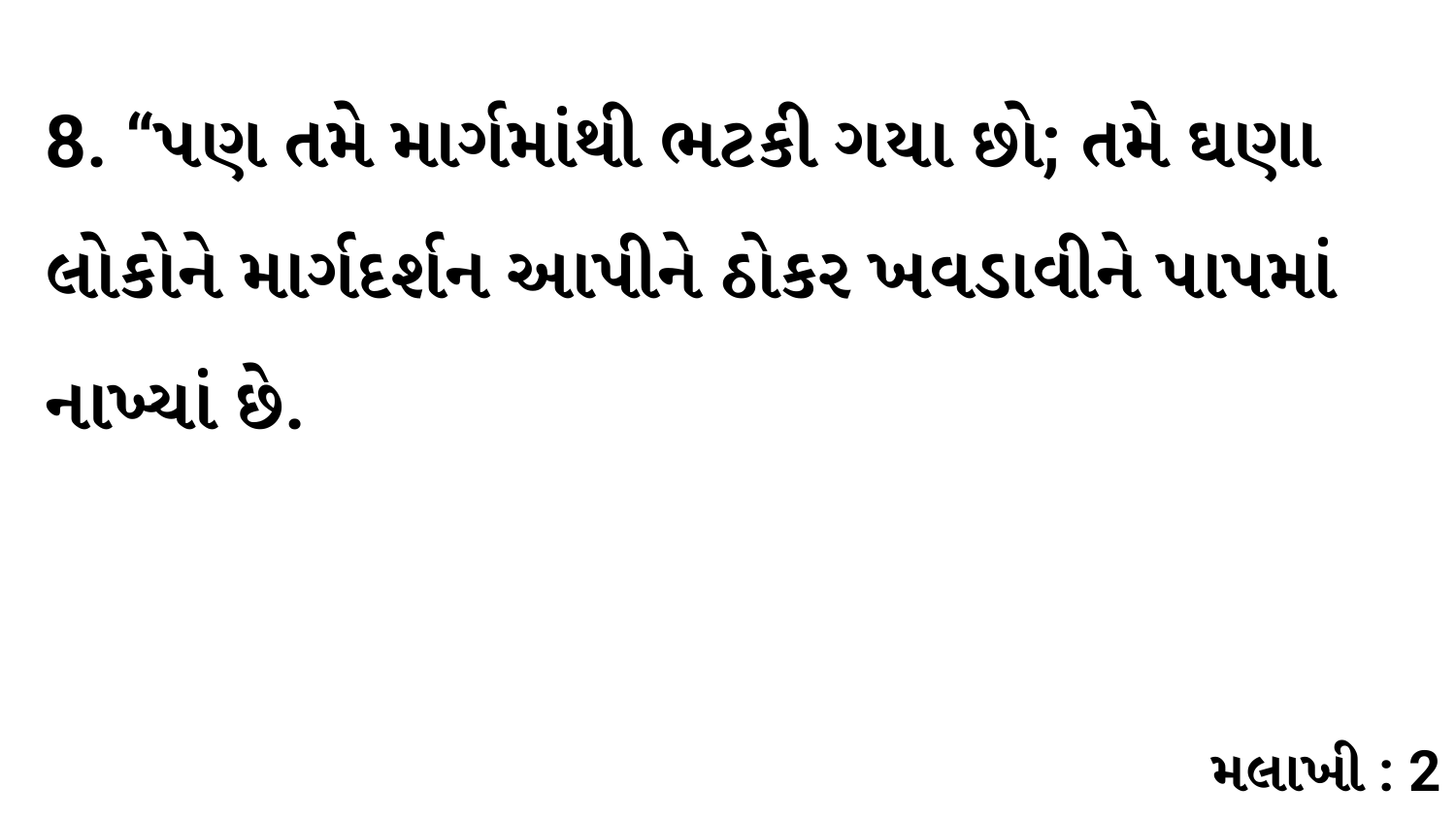

8. “પણ તમે માર્ગમાંથી ભટકી ગયા છો; તમે ઘણા લોકોને માર્ગદર્શન આપીને ઠોકર ખવડાવીને પાપમાં નાખ્યાં છે.
મલાખી : 2